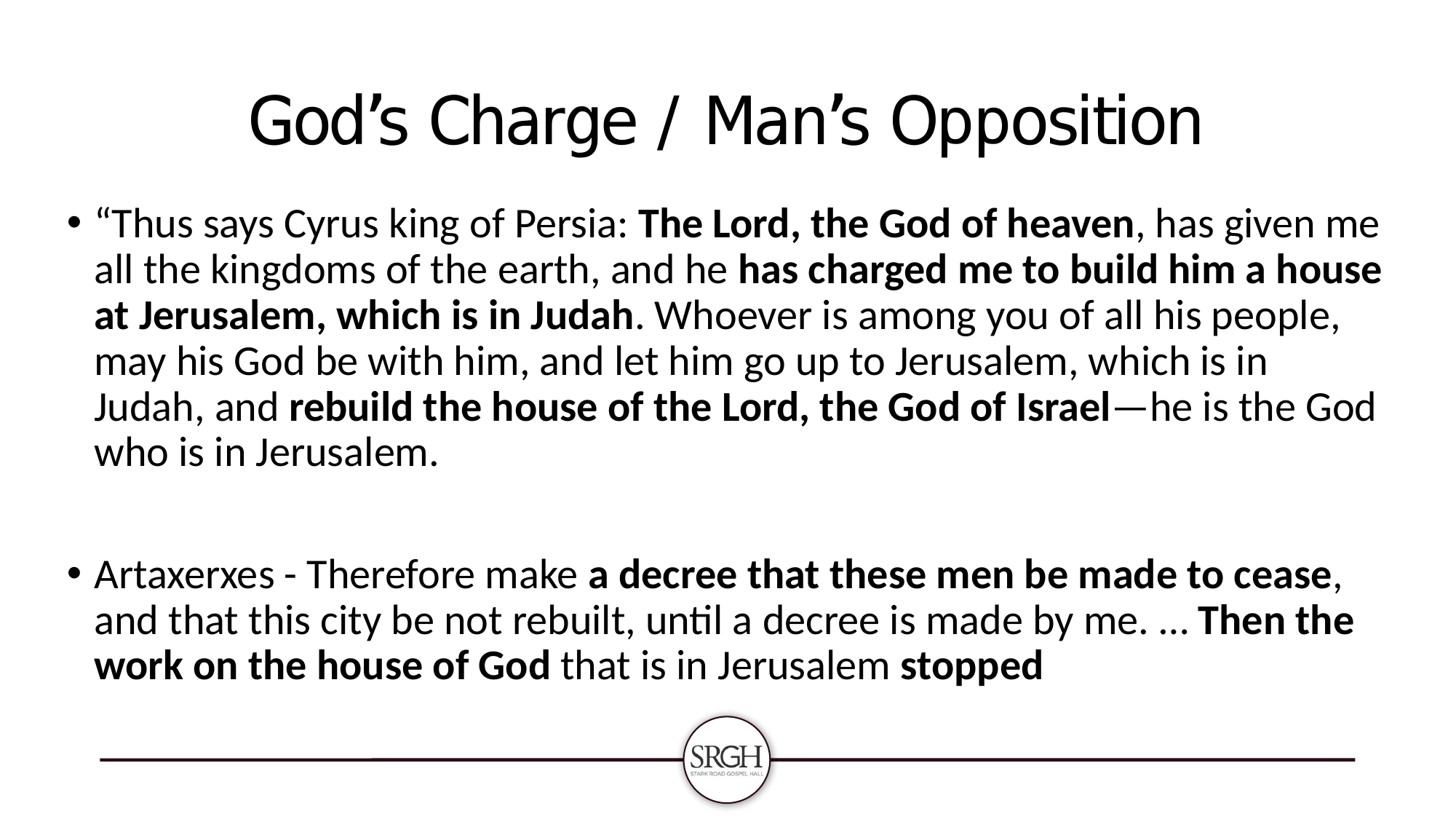

# God’s Charge / Man’s Opposition
“Thus says Cyrus king of Persia: The Lord, the God of heaven, has given me all the kingdoms of the earth, and he has charged me to build him a house at Jerusalem, which is in Judah. Whoever is among you of all his people, may his God be with him, and let him go up to Jerusalem, which is in Judah, and rebuild the house of the Lord, the God of Israel—he is the God who is in Jerusalem.

Artaxerxes - Therefore make a decree that these men be made to cease, and that this city be not rebuilt, until a decree is made by me. … Then the work on the house of God that is in Jerusalem stopped